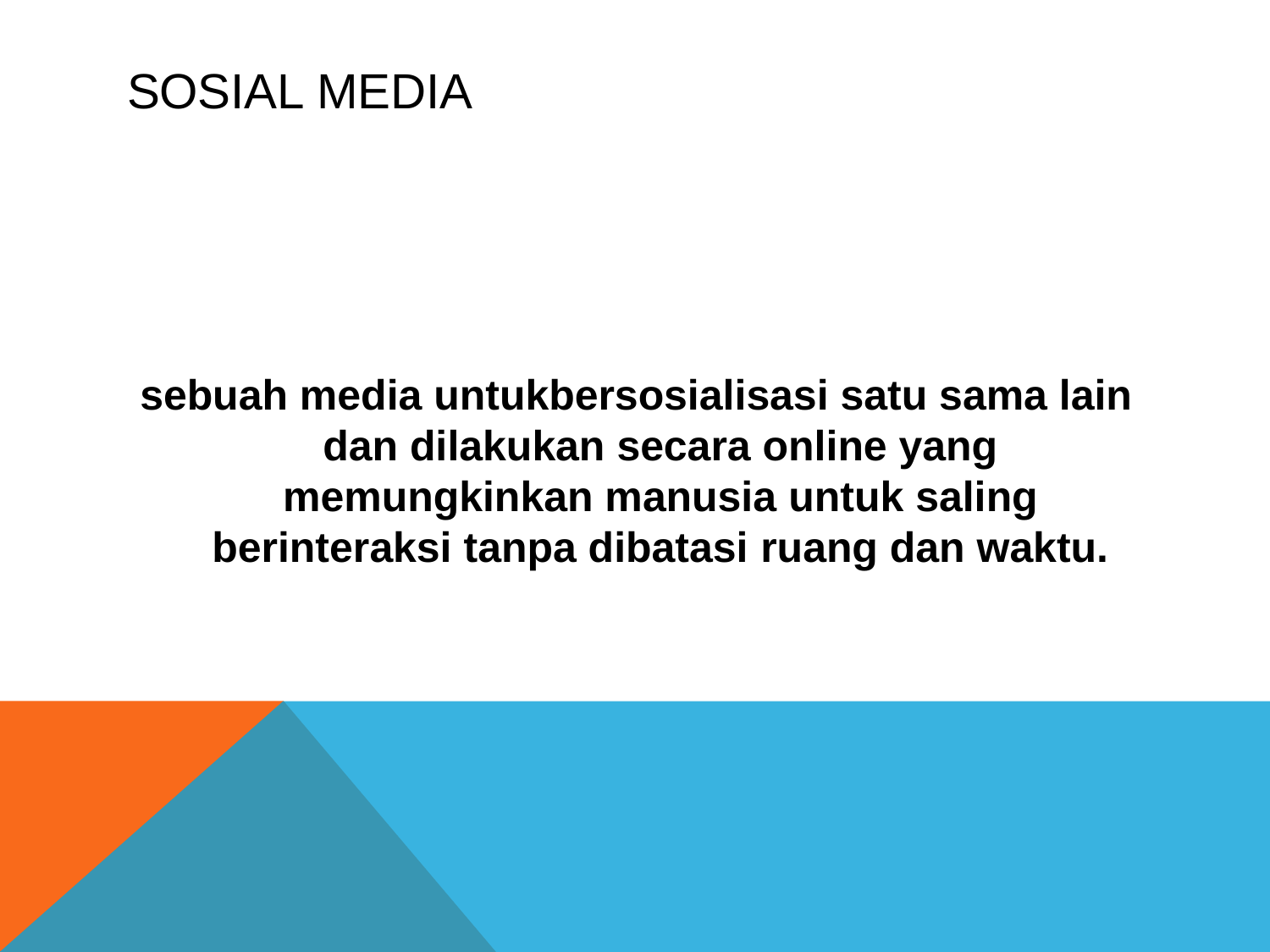

# Sosial media

sebuah media untukbersosialisasi satu sama lain dan dilakukan secara online yang memungkinkan manusia untuk saling berinteraksi tanpa dibatasi ruang dan waktu.